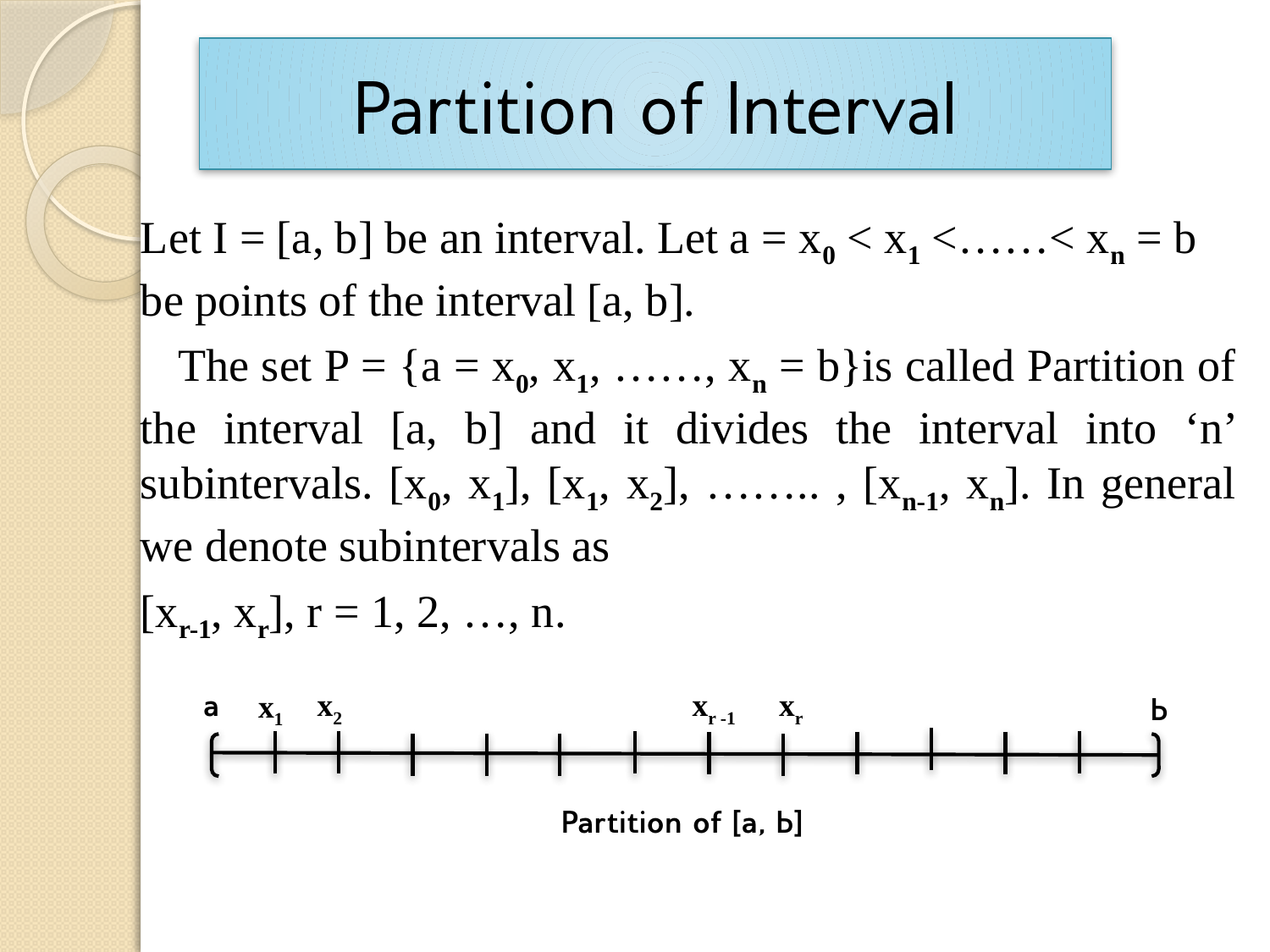

# Partition of Interval
Let I = [a, b] be an interval. Let a = x0 < x1 <……< xn = b be points of the interval [a, b].
   The set P = {a = x0, x1, ……, xn = b}is called Partition of the interval [a, b] and it divides the interval into ‘n’ subintervals. [x0, x1], [x1, x2], …….. , [xn-1, xn]. In general we denote subintervals as
[xr-1, xr], r = 1, 2, …, n.
a
x2
xr -1
xr
x1
b

Partition of [a, b]